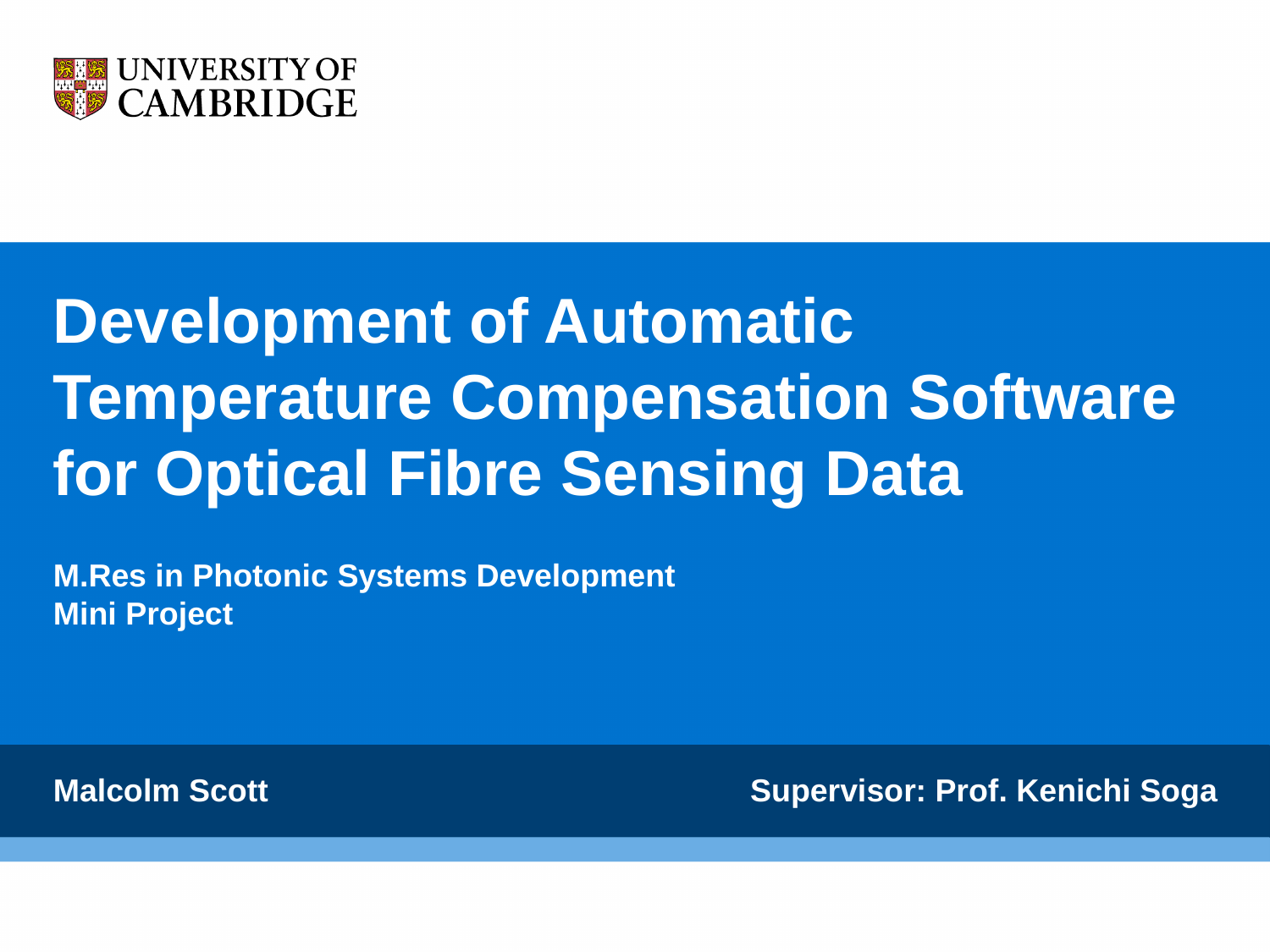

# Development of Automatic Temperature Compensation Software for Optical Fibre Sensing Data
M.Res in Photonic Systems Development
Mini Project
Malcolm Scott				       Supervisor: Prof. Kenichi Soga